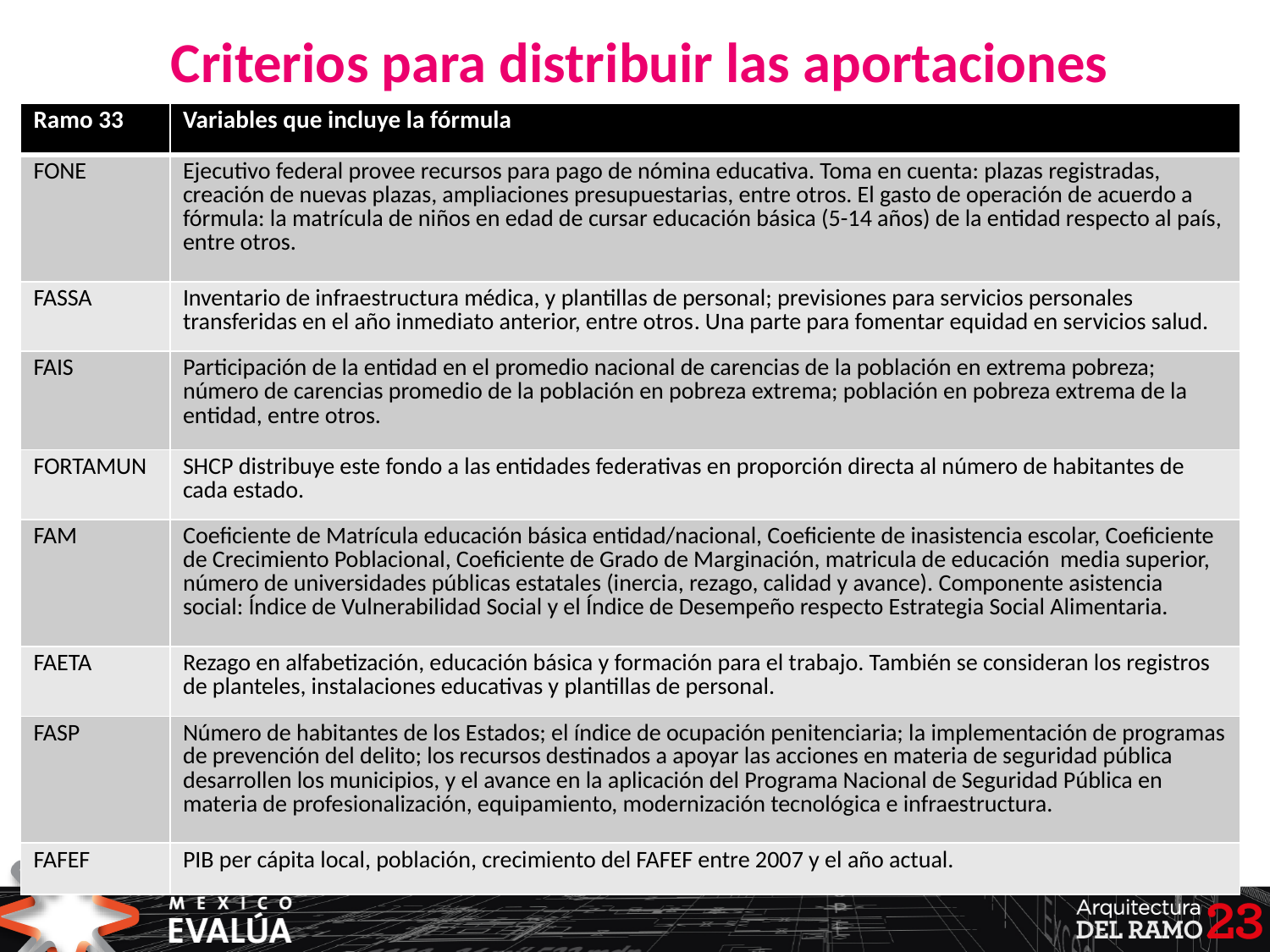

Criterios para distribuir las aportaciones
| Ramo 33 | Variables que incluye la fórmula |
| --- | --- |
| FONE | Ejecutivo federal provee recursos para pago de nómina educativa. Toma en cuenta: plazas registradas, creación de nuevas plazas, ampliaciones presupuestarias, entre otros. El gasto de operación de acuerdo a fórmula: la matrícula de niños en edad de cursar educación básica (5-14 años) de la entidad respecto al país, entre otros. |
| FASSA | Inventario de infraestructura médica, y plantillas de personal; previsiones para servicios personales transferidas en el año inmediato anterior, entre otros. Una parte para fomentar equidad en servicios salud. |
| FAIS | Participación de la entidad en el promedio nacional de carencias de la población en extrema pobreza; número de carencias promedio de la población en pobreza extrema; población en pobreza extrema de la entidad, entre otros. |
| FORTAMUN | SHCP distribuye este fondo a las entidades federativas en proporción directa al número de habitantes de cada estado. |
| FAM | Coeficiente de Matrícula educación básica entidad/nacional, Coeficiente de inasistencia escolar, Coeficiente de Crecimiento Poblacional, Coeficiente de Grado de Marginación, matricula de educación media superior, número de universidades públicas estatales (inercia, rezago, calidad y avance). Componente asistencia social: Índice de Vulnerabilidad Social y el Índice de Desempeño respecto Estrategia Social Alimentaria. |
| FAETA | Rezago en alfabetización, educación básica y formación para el trabajo. También se consideran los registros de planteles, instalaciones educativas y plantillas de personal. |
| FASP | Número de habitantes de los Estados; el índice de ocupación penitenciaria; la implementación de programas de prevención del delito; los recursos destinados a apoyar las acciones en materia de seguridad pública desarrollen los municipios, y el avance en la aplicación del Programa Nacional de Seguridad Pública en materia de profesionalización, equipamiento, modernización tecnológica e infraestructura. |
| FAFEF | PIB per cápita local, población, crecimiento del FAFEF entre 2007 y el año actual. |